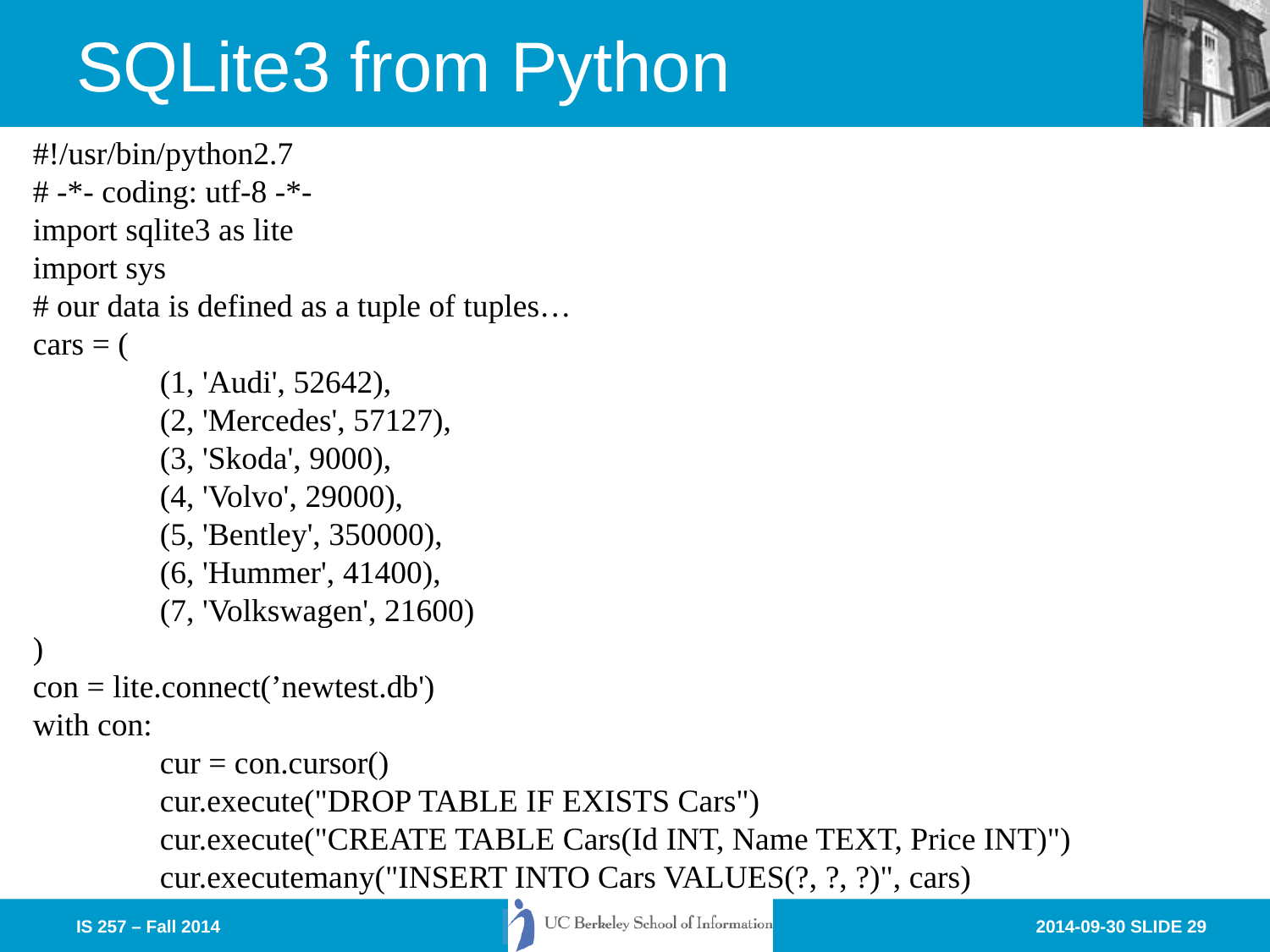

# SQLite3 from Python
#!/usr/bin/python2.7
# -*- coding: utf-8 -*-
import sqlite3 as lite
import sys
# our data is defined as a tuple of tuples…
cars = (
	(1, 'Audi', 52642),
	(2, 'Mercedes', 57127),
	(3, 'Skoda', 9000),
	(4, 'Volvo', 29000),
	(5, 'Bentley', 350000),
	(6, 'Hummer', 41400),
	(7, 'Volkswagen', 21600)
)
con = lite.connect(’newtest.db')
with con:
	cur = con.cursor()
	cur.execute("DROP TABLE IF EXISTS Cars")
	cur.execute("CREATE TABLE Cars(Id INT, Name TEXT, Price INT)")
	cur.executemany("INSERT INTO Cars VALUES(?, ?, ?)", cars)
IS 257 – Fall 2014